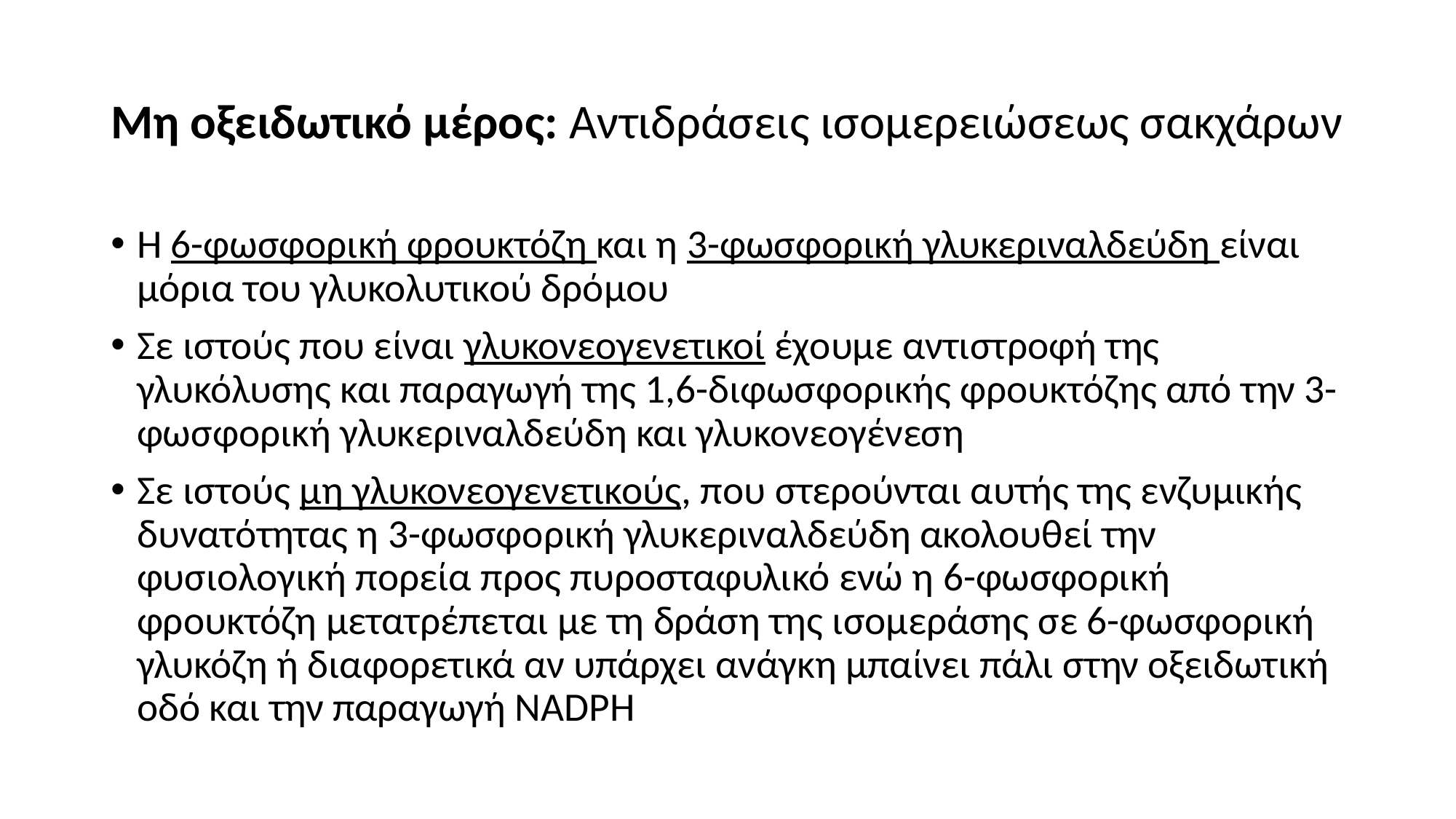

# Μη οξειδωτικό μέρος: Αντιδράσεις ισομερειώσεως σακχάρων
Η 6-φωσφορική φρουκτόζη και η 3-φωσφορική γλυκεριναλδεύδη είναι μόρια του γλυκολυτικού δρόμου
Σε ιστούς που είναι γλυκονεογενετικοί έχουμε αντιστροφή της γλυκόλυσης και παραγωγή της 1,6-διφωσφορικής φρουκτόζης από την 3-φωσφορική γλυκεριναλδεύδη και γλυκονεογένεση
Σε ιστούς μη γλυκονεογενετικούς, που στερούνται αυτής της ενζυμικής δυνατότητας η 3-φωσφορική γλυκεριναλδεύδη ακολουθεί την φυσιολογική πορεία προς πυροσταφυλικό ενώ η 6-φωσφορική φρουκτόζη μετατρέπεται με τη δράση της ισομεράσης σε 6-φωσφορική γλυκόζη ή διαφορετικά αν υπάρχει ανάγκη μπαίνει πάλι στην οξειδωτική οδό και την παραγωγή NADPH